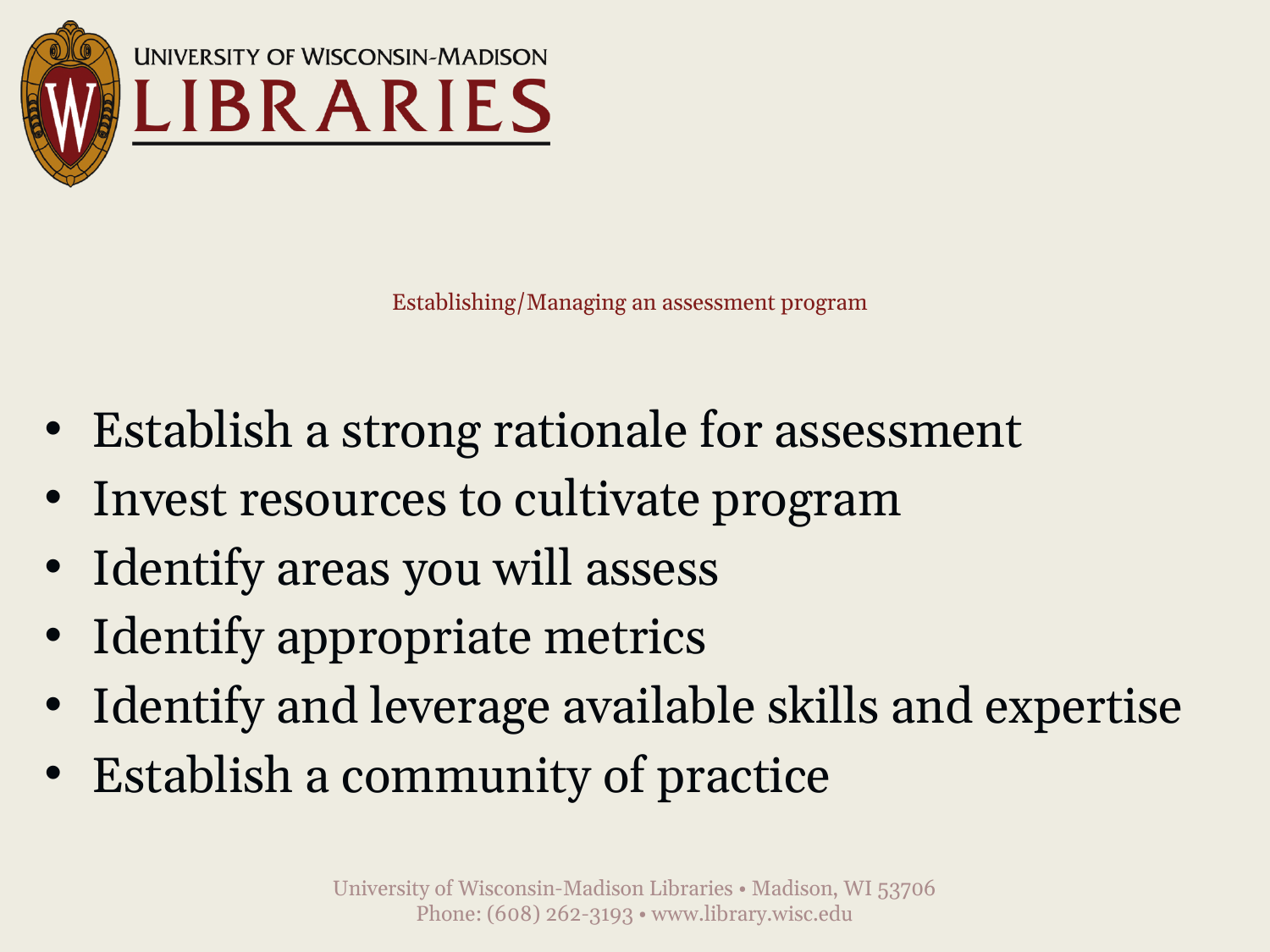

# Establishing/Managing an assessment program
Establish a strong rationale for assessment
Invest resources to cultivate program
Identify areas you will assess
Identify appropriate metrics
Identify and leverage available skills and expertise
Establish a community of practice
University of Wisconsin-Madison Libraries • Madison, WI 53706
Phone: (608) 262-3193 • www.library.wisc.edu